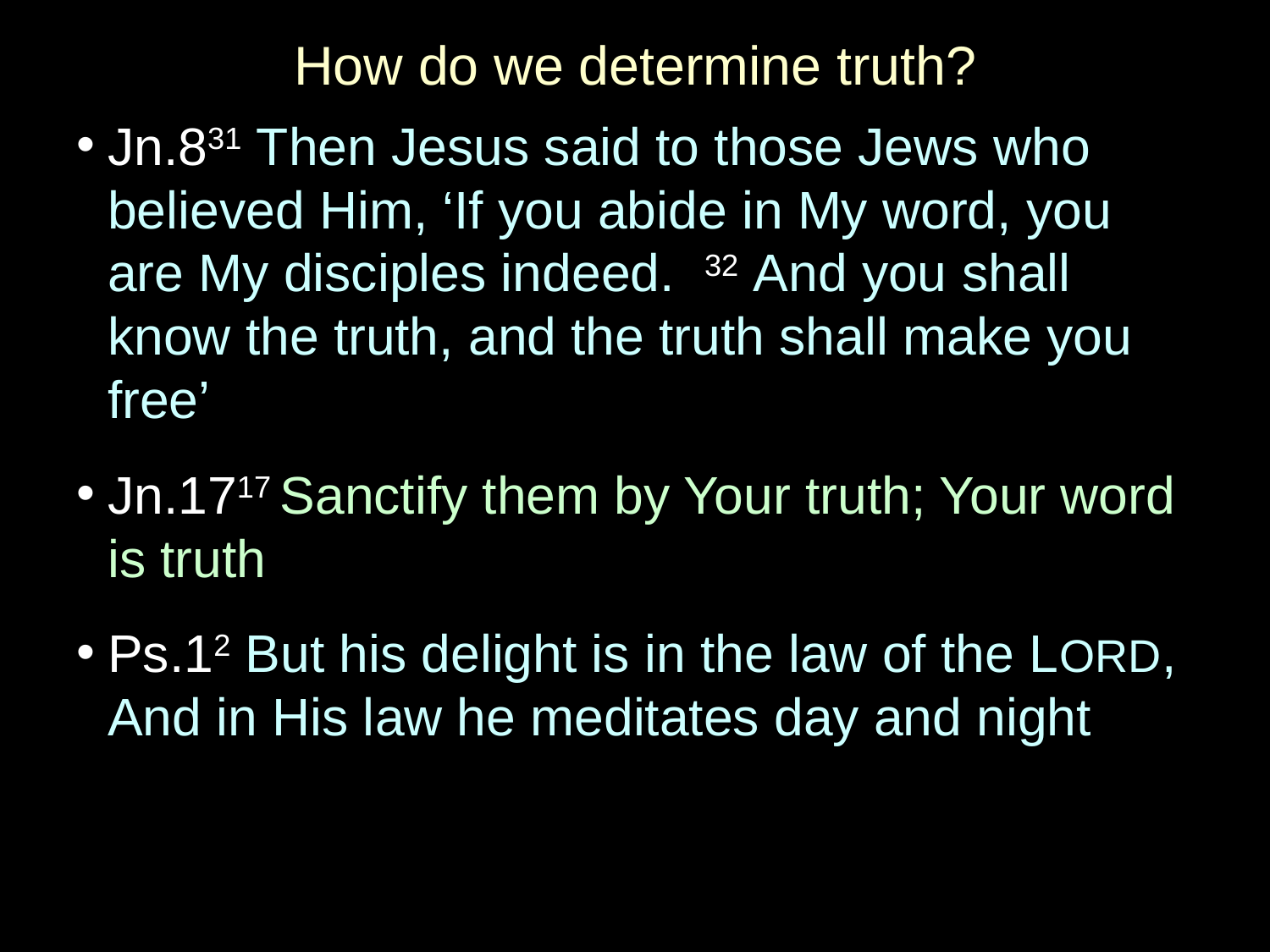

# How do we determine truth?
Jn.831 Then Jesus said to those Jews who believed Him, ‘If you abide in My word, you are My disciples indeed.  32 And you shall know the truth, and the truth shall make you free’
Jn.1717 Sanctify them by Your truth; Your word is truth
Ps.12 But his delight is in the law of the LORD, And in His law he meditates day and night